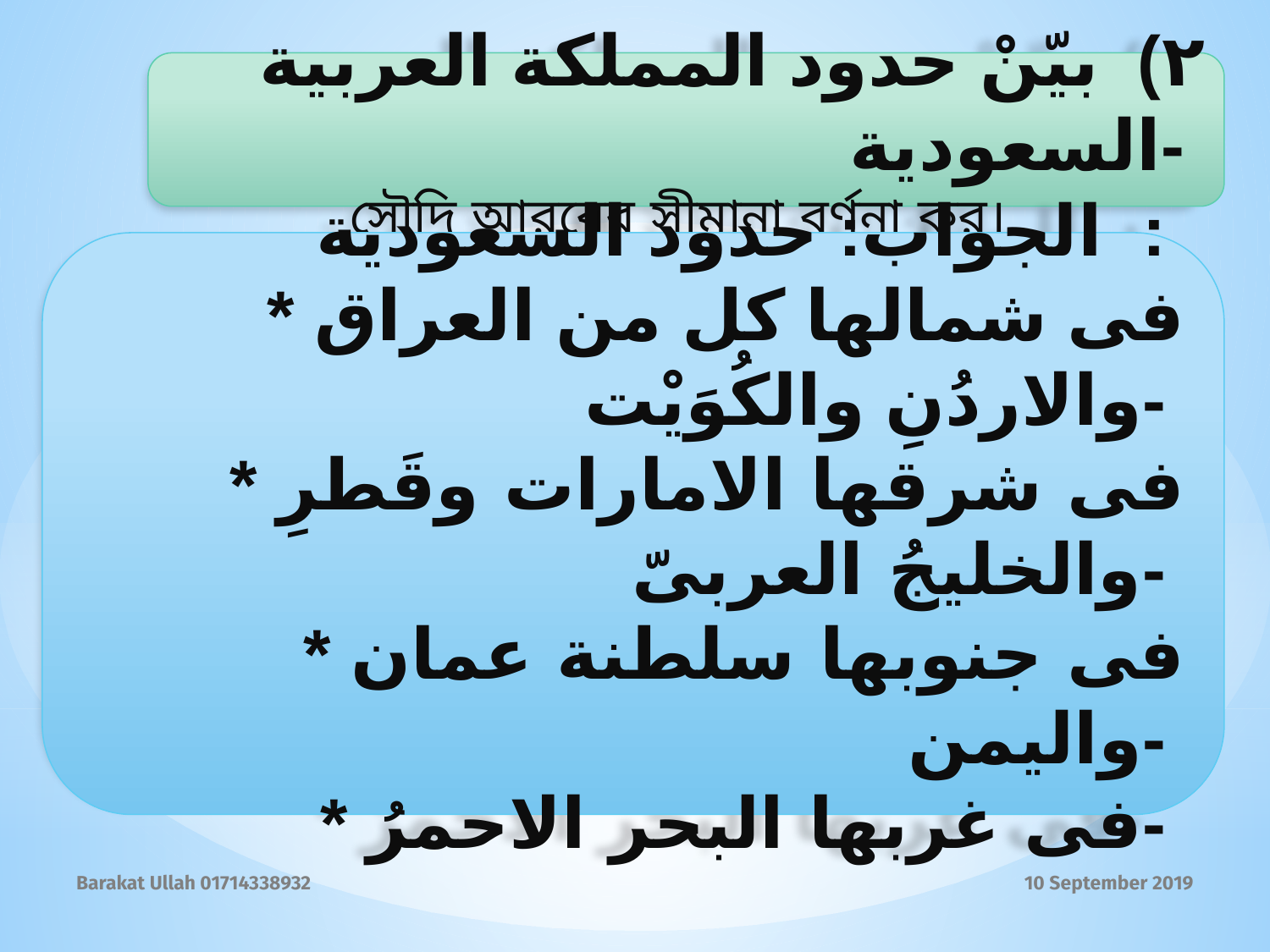

٢)  بيّنْ حدود المملكة العربية السعودية-
সৌদি আরবের সীমানা বর্ণনা কর।
الجواب: حدود السعودية  :
* فى شمالها كل من العراق والاردُنِ والكُوَيْت-
* فى شرقها الامارات وقَطرِ والخليجُ العربىّ-
* فى جنوبها سلطنة عمان واليمن-
* فى غربها البحر الاحمرُ-
Barakat Ullah 01714338932
10 September 2019